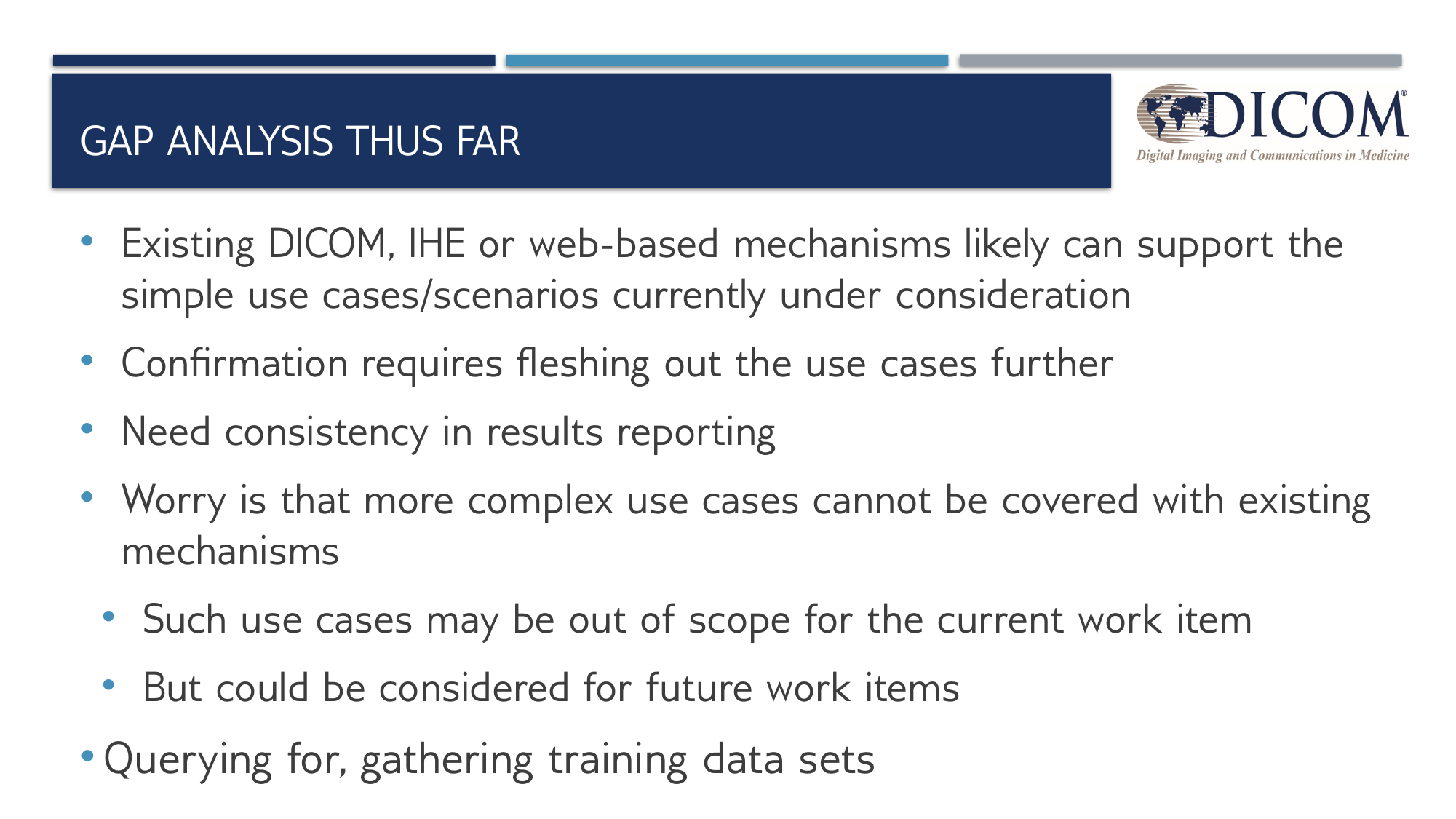

# Gap Analysis Thus Far
Existing DICOM, IHE or web-based mechanisms likely can support the simple use cases/scenarios currently under consideration
Confirmation requires fleshing out the use cases further
Need consistency in results reporting
Worry is that more complex use cases cannot be covered with existing mechanisms
Such use cases may be out of scope for the current work item
But could be considered for future work items
Querying for, gathering training data sets